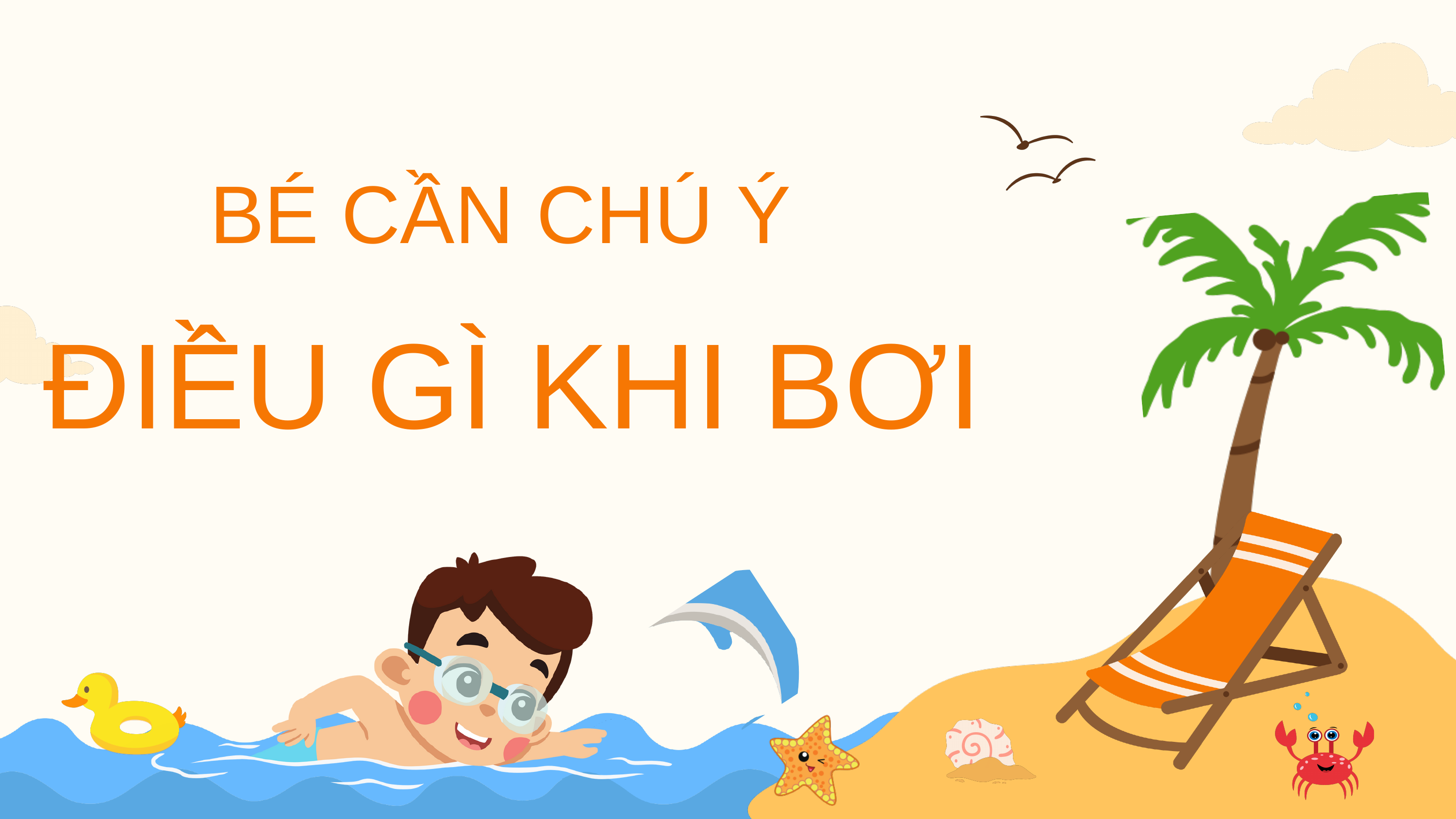

BÉ CẦN CHÚ Ý

ĐIỀU GÌ KHI BƠI